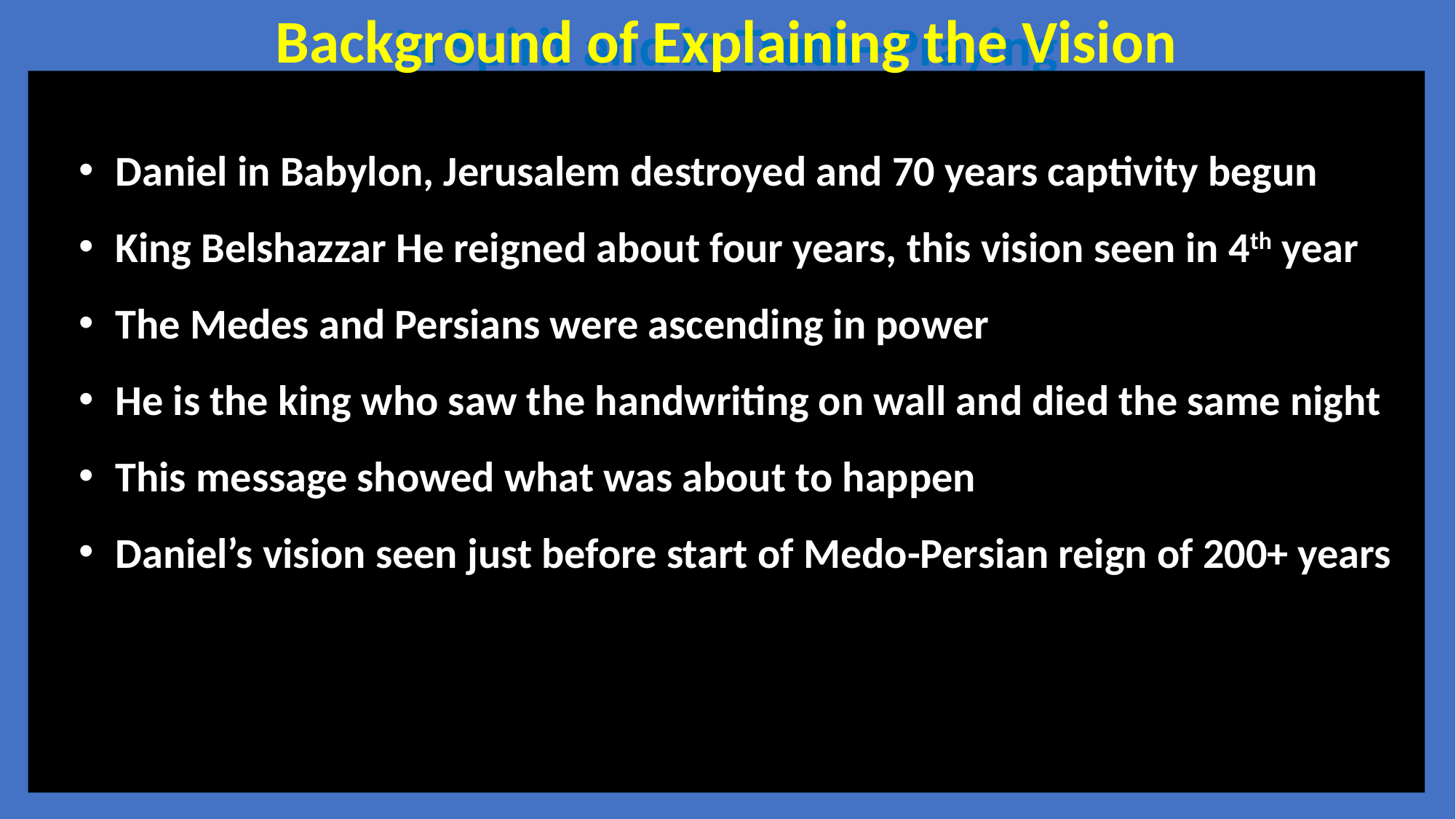

Background of Explaining the Vision
In Spirit and in Truth--Praying

 Daniel in Babylon, Jerusalem destroyed and 70 years captivity begun
 King Belshazzar He reigned about four years, this vision seen in 4th year
 The Medes and Persians were ascending in power
 He is the king who saw the handwriting on wall and died the same night
 This message showed what was about to happen
 Daniel’s vision seen just before start of Medo-Persian reign of 200+ years